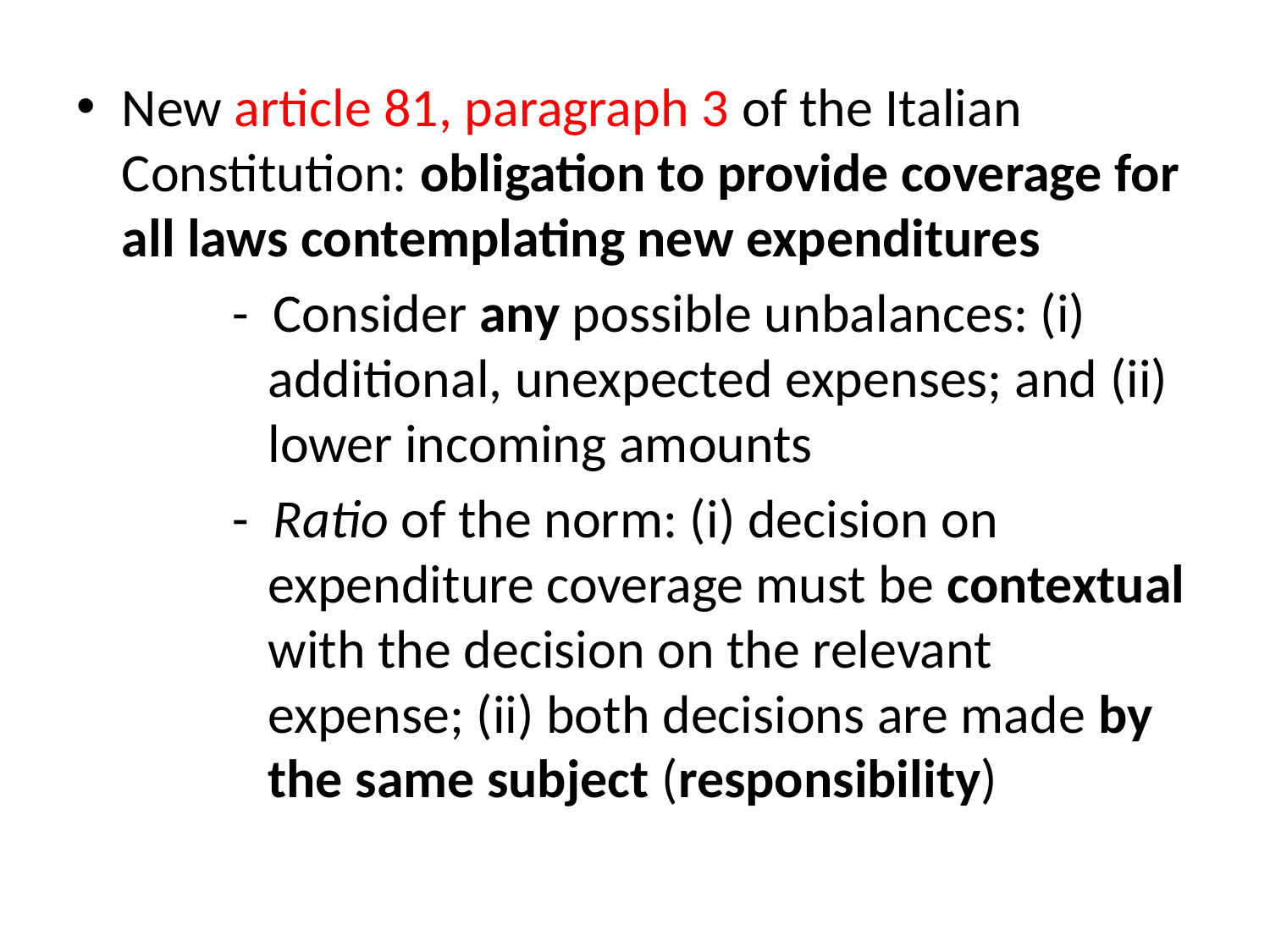

New article 81, paragraph 3 of the Italian Constitution: obligation to provide coverage for all laws contemplating new expenditures
-  Consider any possible unbalances: (i) additional, unexpected expenses; and (ii) lower incoming amounts
-  Ratio of the norm: (i) decision on expenditure coverage must be contextual with the decision on the relevant expense; (ii) both decisions are made by the same subject (responsibility)